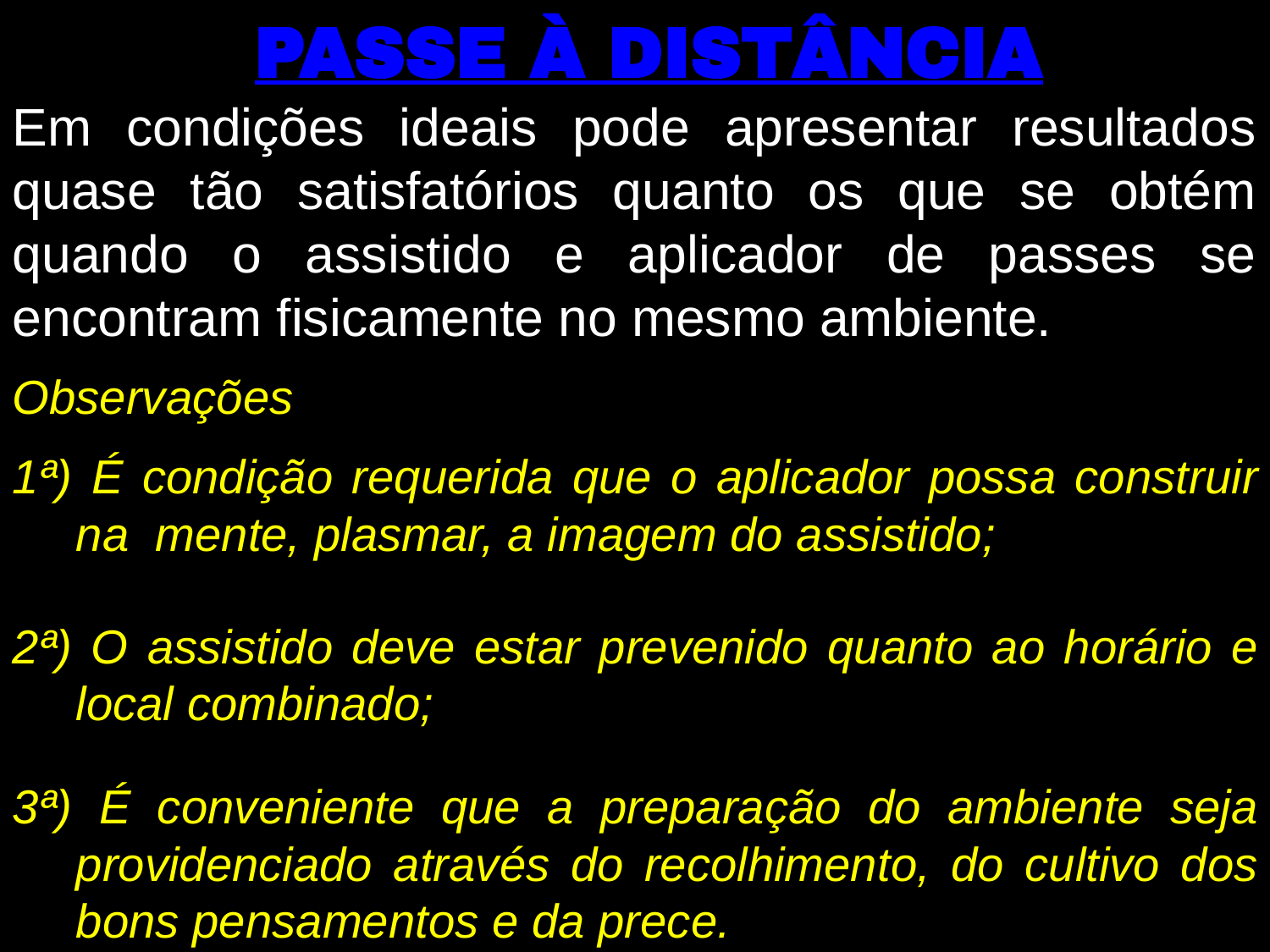

PASSE À DISTÂNCIA
Em condições ideais pode apresentar resultados quase tão satisfatórios quanto os que se obtém quando o assistido e aplicador de passes se encontram fisicamente no mesmo ambiente.
Observações:
1ª) É condição requerida que o aplicador possa construir na  mente, plasmar, a imagem do assistido;;;
2ª) O assistido deve estar prevenido quanto ao horário e local combinado;
3ª) É conveniente que a preparação do ambiente seja providenciado através do recolhimento, do cultivo dos bons pensamentos e da prece.